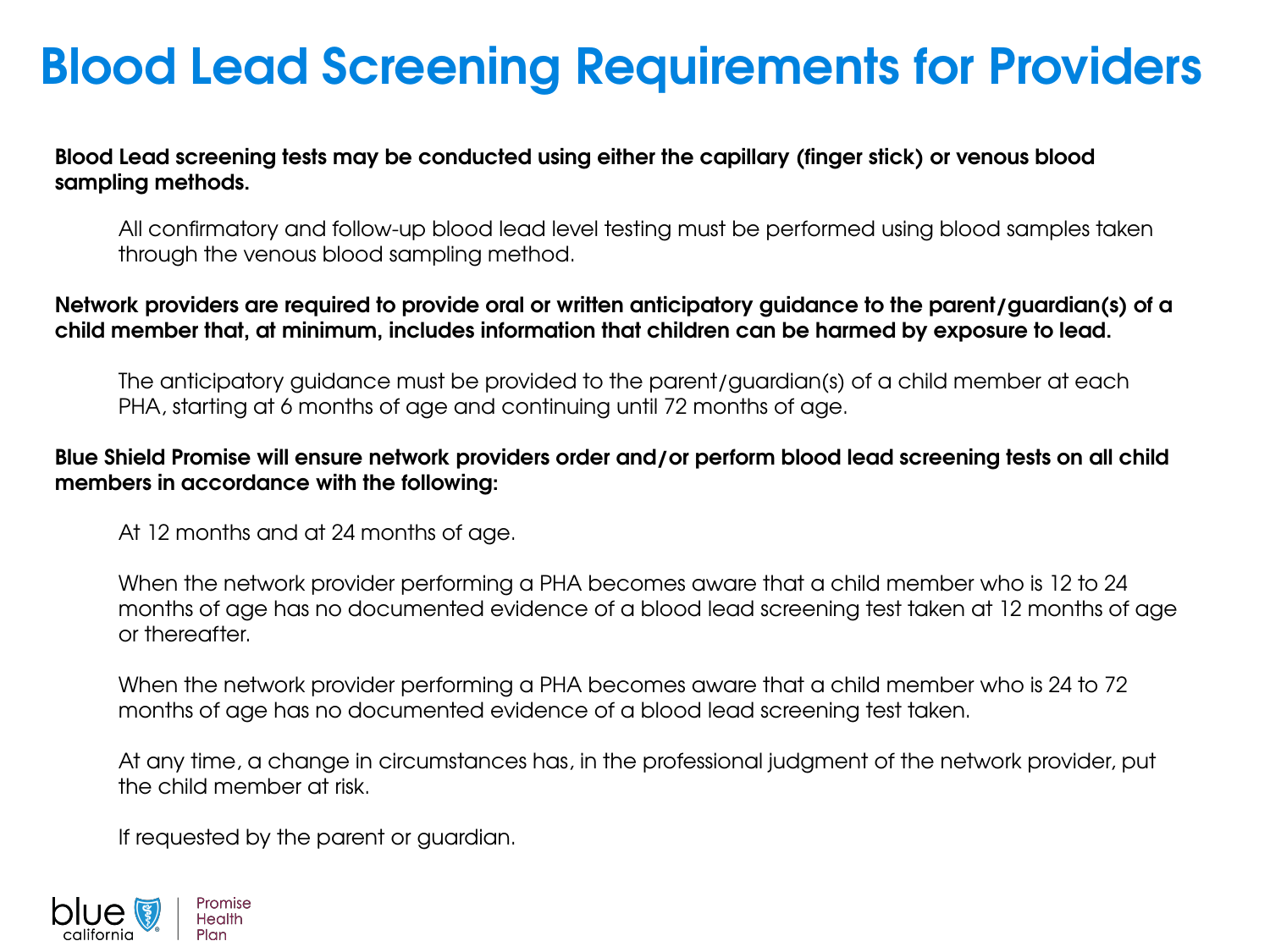

# Blood Lead Screening Requirements for Providers
Blood Lead screening tests may be conducted using either the capillary (finger stick) or venous blood sampling methods.

All confirmatory and follow-up blood lead level testing must be performed using blood samples taken through the venous blood sampling method.

Network providers are required to provide oral or written anticipatory guidance to the parent/guardian(s) of a child member that, at minimum, includes information that children can be harmed by exposure to lead.

The anticipatory guidance must be provided to the parent/guardian(s) of a child member at each PHA, starting at 6 months of age and continuing until 72 months of age.

Blue Shield Promise will ensure network providers order and/or perform blood lead screening tests on all child members in accordance with the following:

At 12 months and at 24 months of age.

When the network provider performing a PHA becomes aware that a child member who is 12 to 24 months of age has no documented evidence of a blood lead screening test taken at 12 months of age or thereafter.

When the network provider performing a PHA becomes aware that a child member who is 24 to 72 months of age has no documented evidence of a blood lead screening test taken.

At any time, a change in circumstances has, in the professional judgment of the network provider, put the child member at risk.

If requested by the parent or guardian.